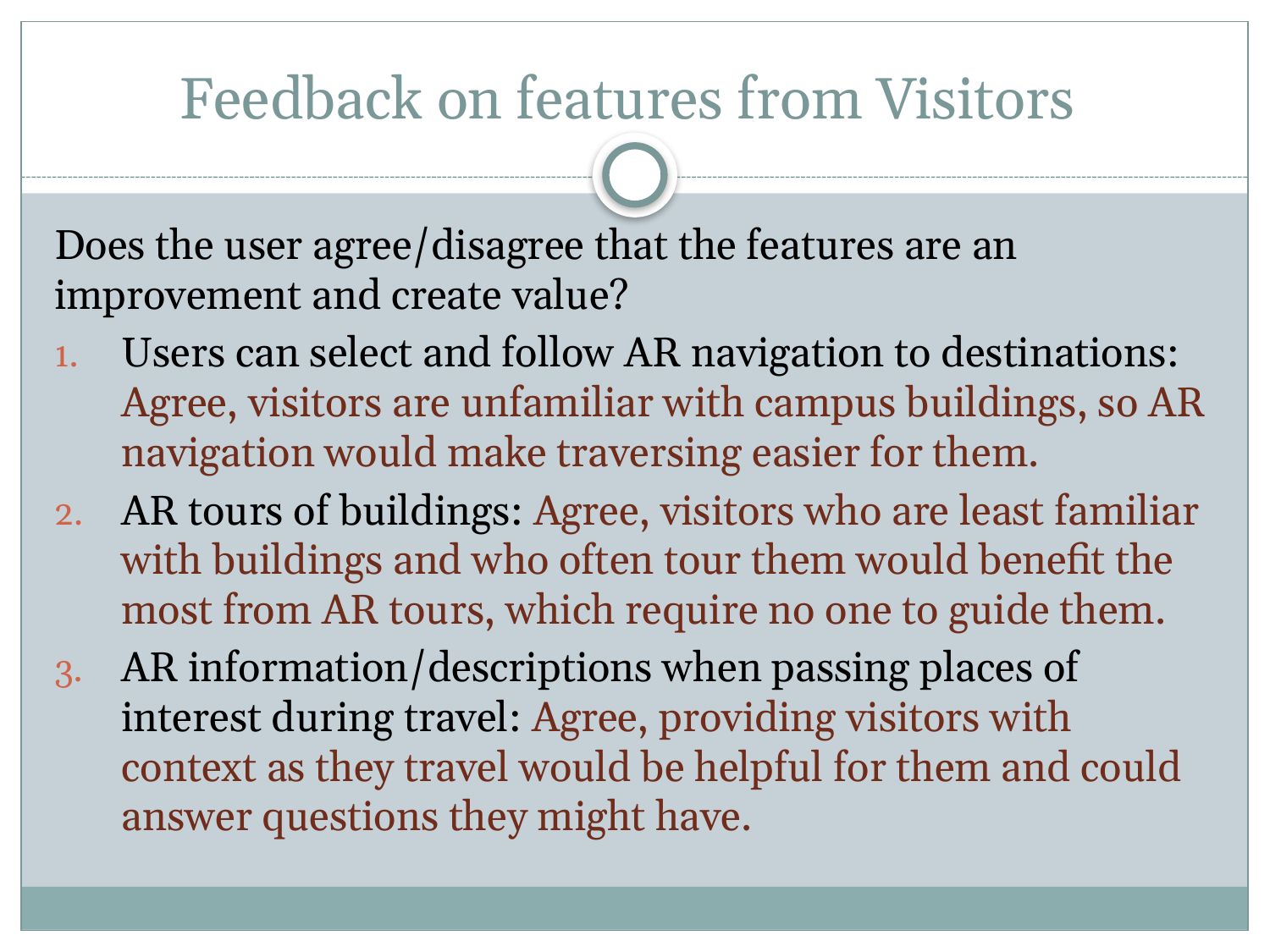

# Feedback on features from Visitors
Does the user agree/disagree that the features are an improvement and create value?
Users can select and follow AR navigation to destinations: Agree, visitors are unfamiliar with campus buildings, so AR navigation would make traversing easier for them.
AR tours of buildings: Agree, visitors who are least familiar with buildings and who often tour them would benefit the most from AR tours, which require no one to guide them.
AR information/descriptions when passing places of interest during travel: Agree, providing visitors with context as they travel would be helpful for them and could answer questions they might have.